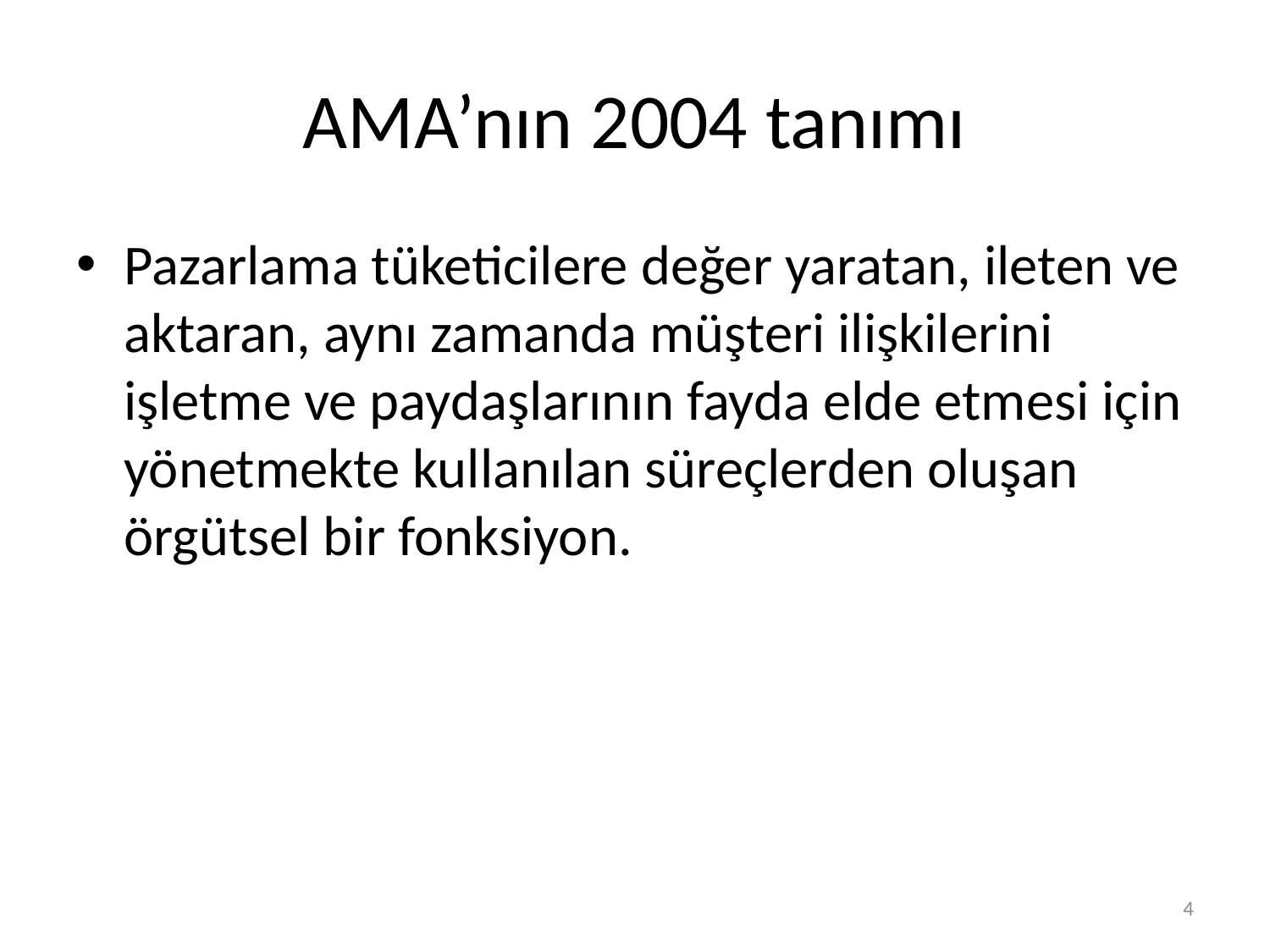

# AMA’nın 2004 tanımı
Pazarlama tüketicilere değer yaratan, ileten ve aktaran, aynı zamanda müşteri ilişkilerini işletme ve paydaşlarının fayda elde etmesi için yönetmekte kullanılan süreçlerden oluşan örgütsel bir fonksiyon.
4